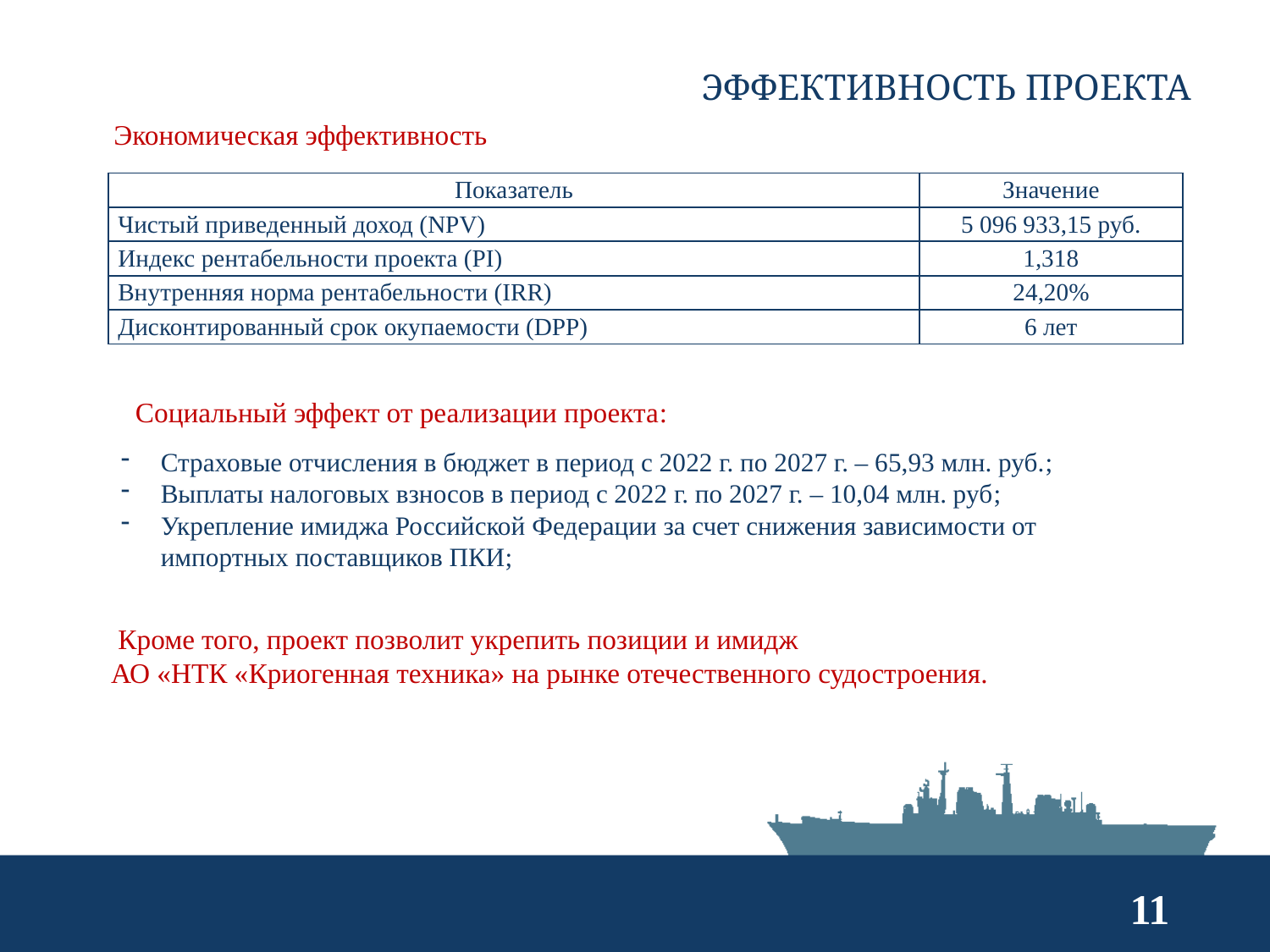

Эффективность проекта
Экономическая эффективность
| Показатель | Значение |
| --- | --- |
| Чистый приведенный доход (NPV) | 5 096 933,15 руб. |
| Индекс рентабельности проекта (PI) | 1,318 |
| Внутренняя норма рентабельности (IRR) | 24,20% |
| Дисконтированный срок окупаемости (DPP) | 6 лет |
Социальный эффект от реализации проекта:
Страховые отчисления в бюджет в период с 2022 г. по 2027 г. – 65,93 млн. руб.;
Выплаты налоговых взносов в период с 2022 г. по 2027 г. – 10,04 млн. руб;
Укрепление имиджа Российской Федерации за счет снижения зависимости от импортных поставщиков ПКИ;
 Кроме того, проект позволит укрепить позиции и имидж
АО «НТК «Криогенная техника» на рынке отечественного судостроения.
11